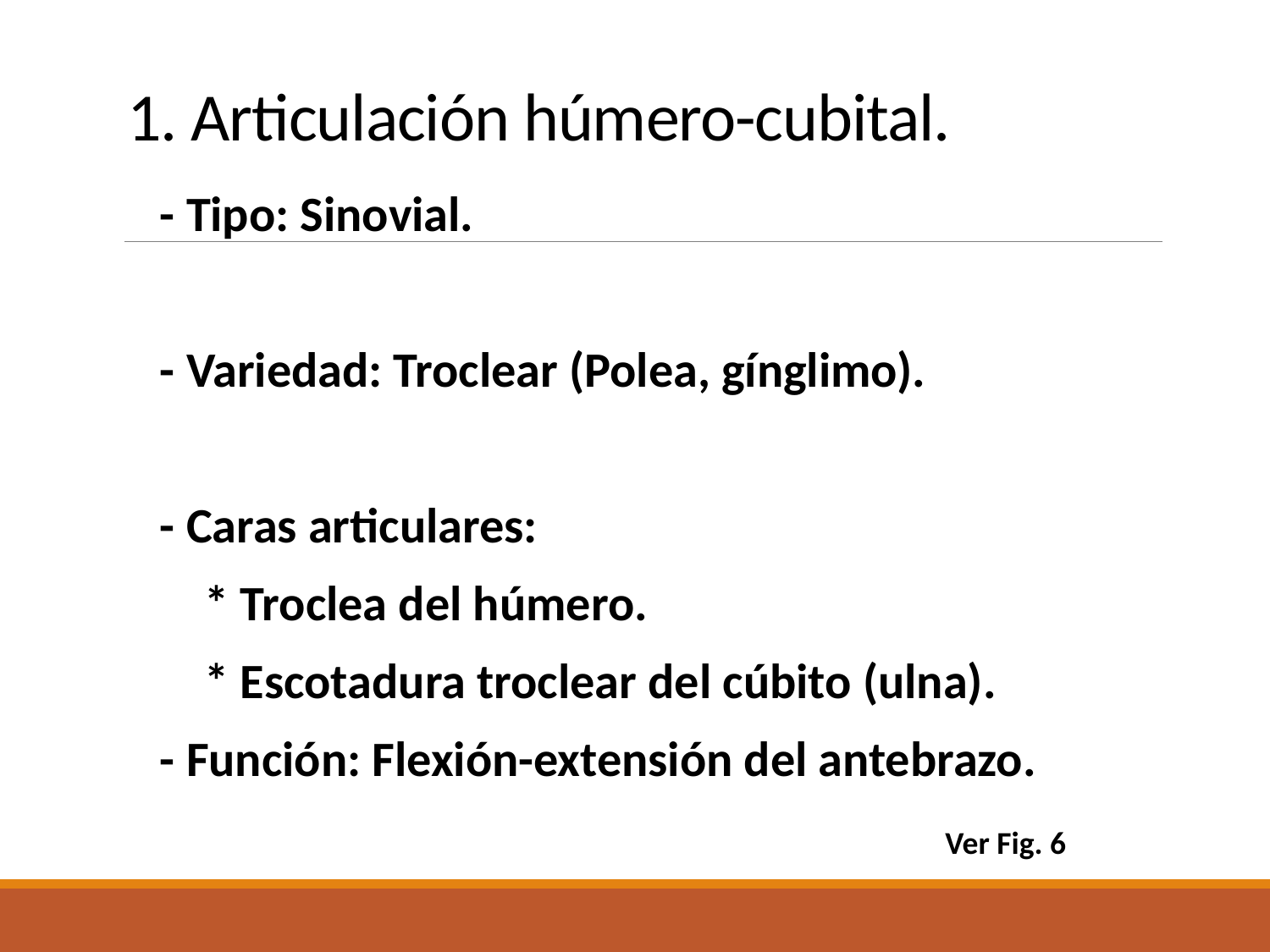

# 1. Articulación húmero-cubital.
- Tipo: Sinovial.

- Variedad: Troclear (Polea, gínglimo).

- Caras articulares:
    * Troclea del húmero.
    * Escotadura troclear del cúbito (ulna).
- Función: Flexión-extensión del antebrazo.
                                                                      Ver Fig. 6